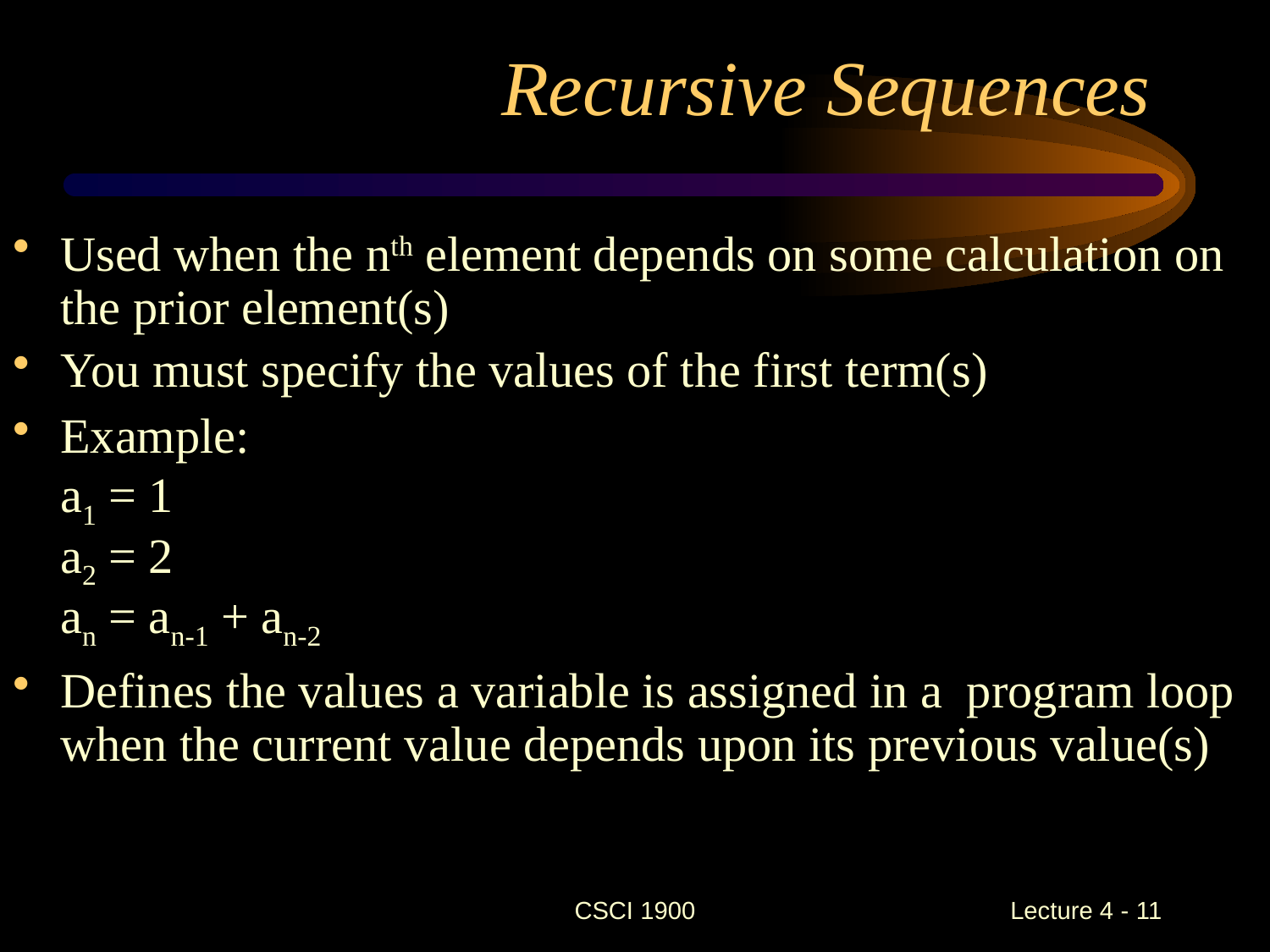

# Recursive Sequences
Used when the nth element depends on some calculation on the prior element(s)
You must specify the values of the first term(s)
Example:
a1 = 1
a2 = 2
an = an-1 + an-2
Defines the values a variable is assigned in a  program loop when the current value depends upon its previous value(s)

CSCI 1900
 Lecture 4 - 11